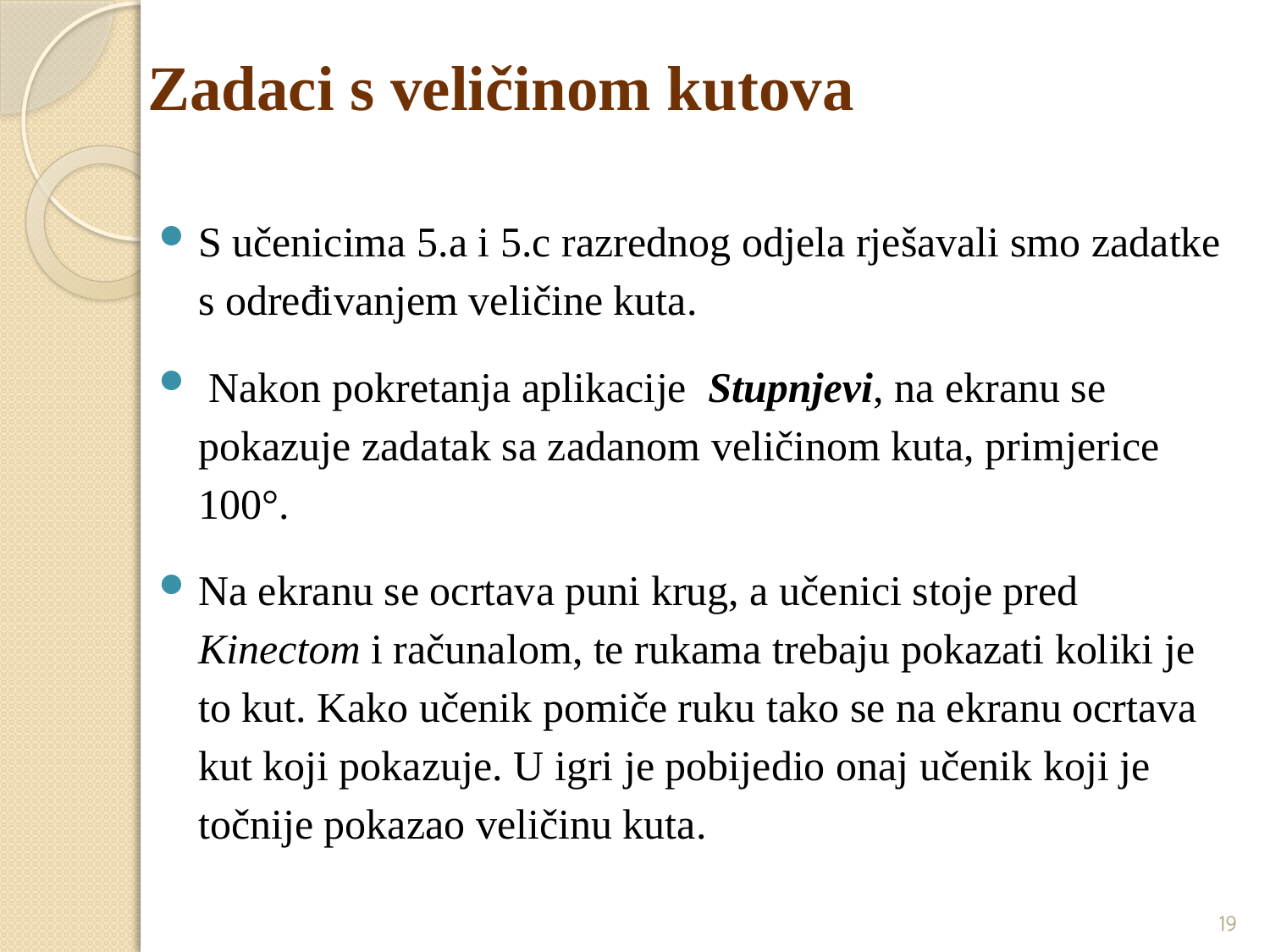

# Zadaci s veličinom kutova
S učenicima 5.a i 5.c razrednog odjela rješavali smo zadatke s određivanjem veličine kuta.
 Nakon pokretanja aplikacije  Stupnjevi, na ekranu se pokazuje zadatak sa zadanom veličinom kuta, primjerice 100°.
Na ekranu se ocrtava puni krug, a učenici stoje pred Kinectom i računalom, te rukama trebaju pokazati koliki je to kut. Kako učenik pomiče ruku tako se na ekranu ocrtava kut koji pokazuje. U igri je pobijedio onaj učenik koji je točnije pokazao veličinu kuta.

19